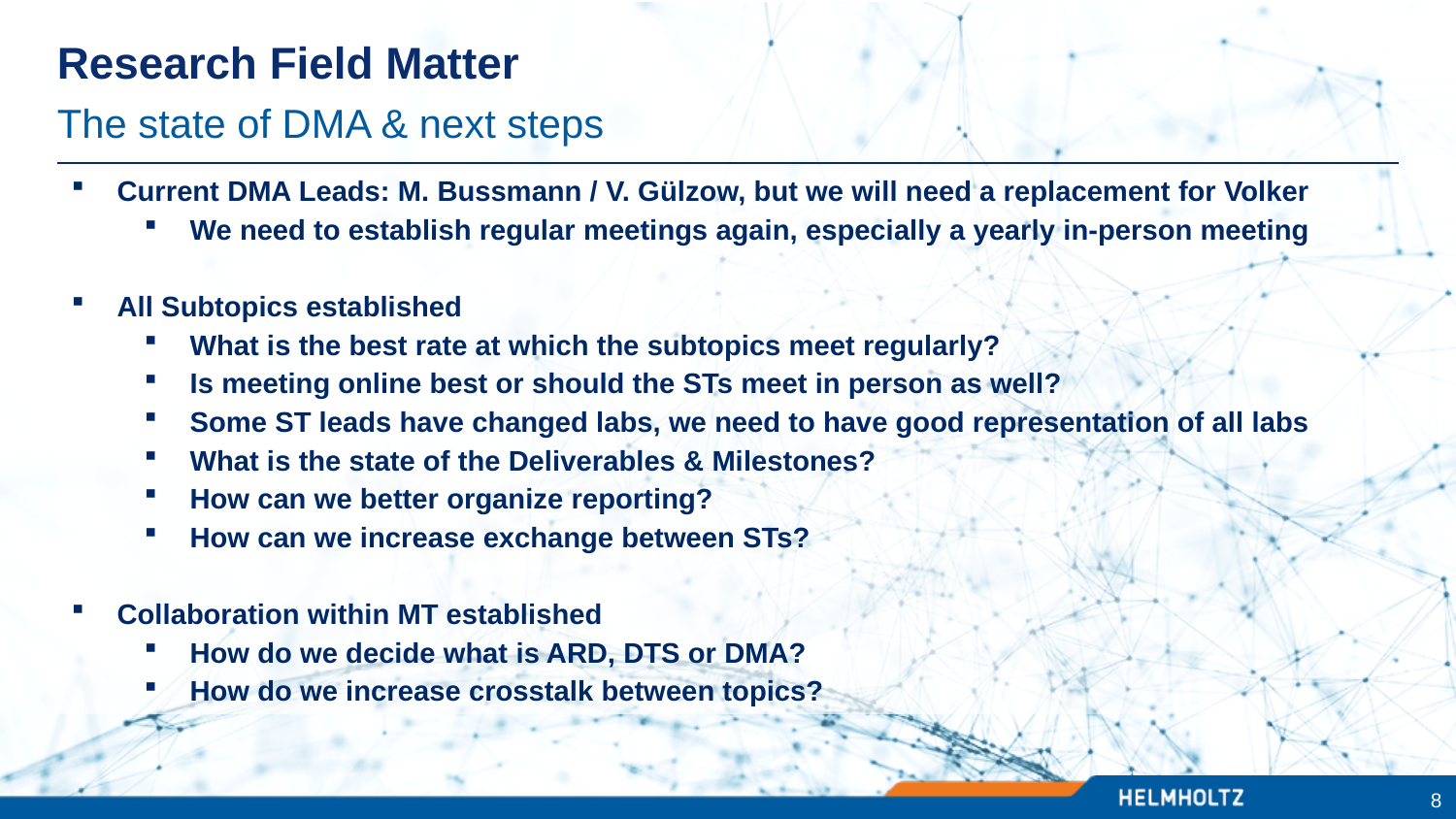

# Research Field Matter
The state of DMA & next steps
Current DMA Leads: M. Bussmann / V. Gülzow, but we will need a replacement for Volker
We need to establish regular meetings again, especially a yearly in-person meeting

All Subtopics established
What is the best rate at which the subtopics meet regularly?
Is meeting online best or should the STs meet in person as well?
Some ST leads have changed labs, we need to have good representation of all labs
What is the state of the Deliverables & Milestones?
How can we better organize reporting?
How can we increase exchange between STs?

Collaboration within MT established
How do we decide what is ARD, DTS or DMA?
How do we increase crosstalk between topics?